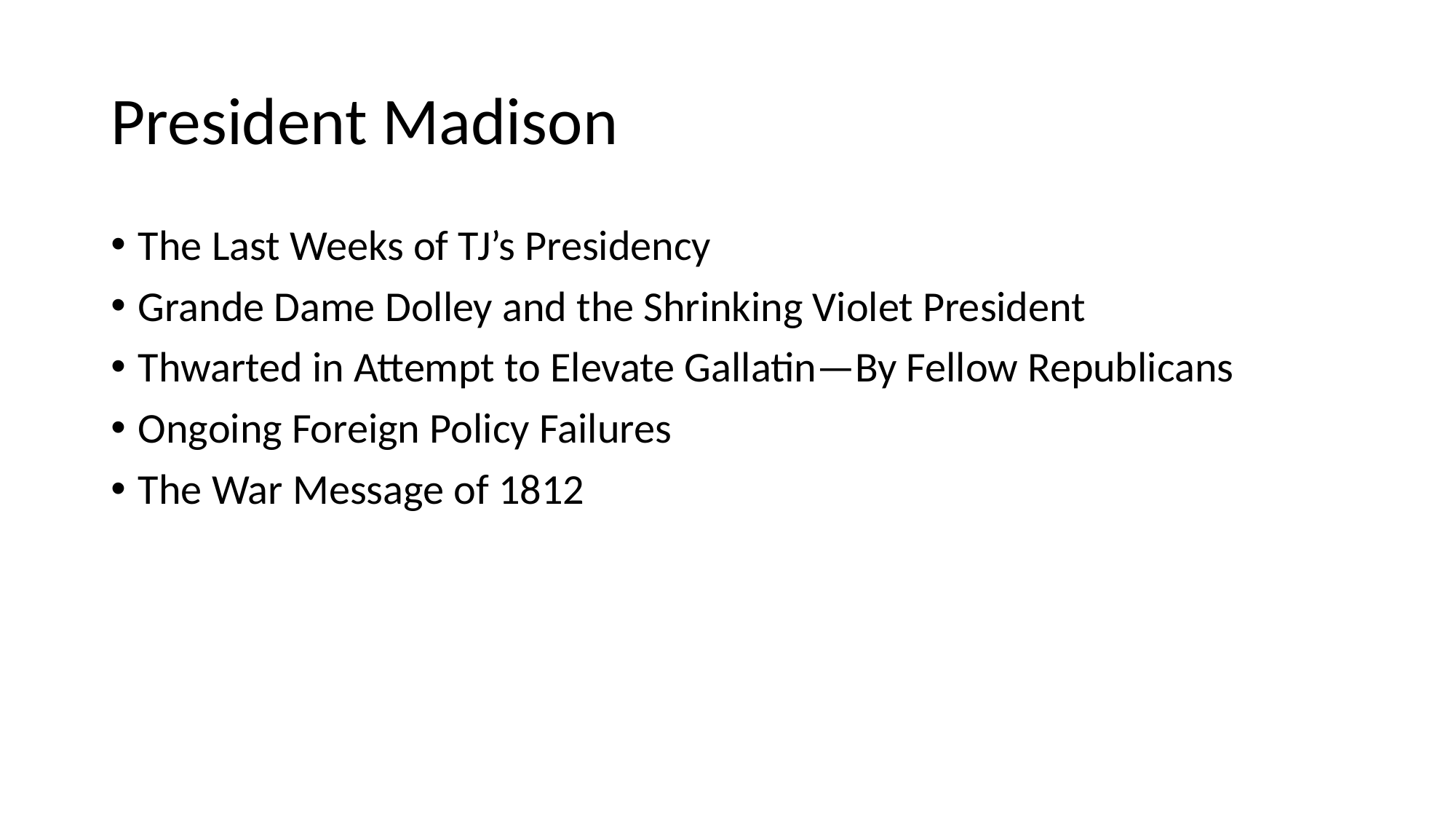

# President Madison
The Last Weeks of TJ’s Presidency
Grande Dame Dolley and the Shrinking Violet President
Thwarted in Attempt to Elevate Gallatin—By Fellow Republicans
Ongoing Foreign Policy Failures
The War Message of 1812